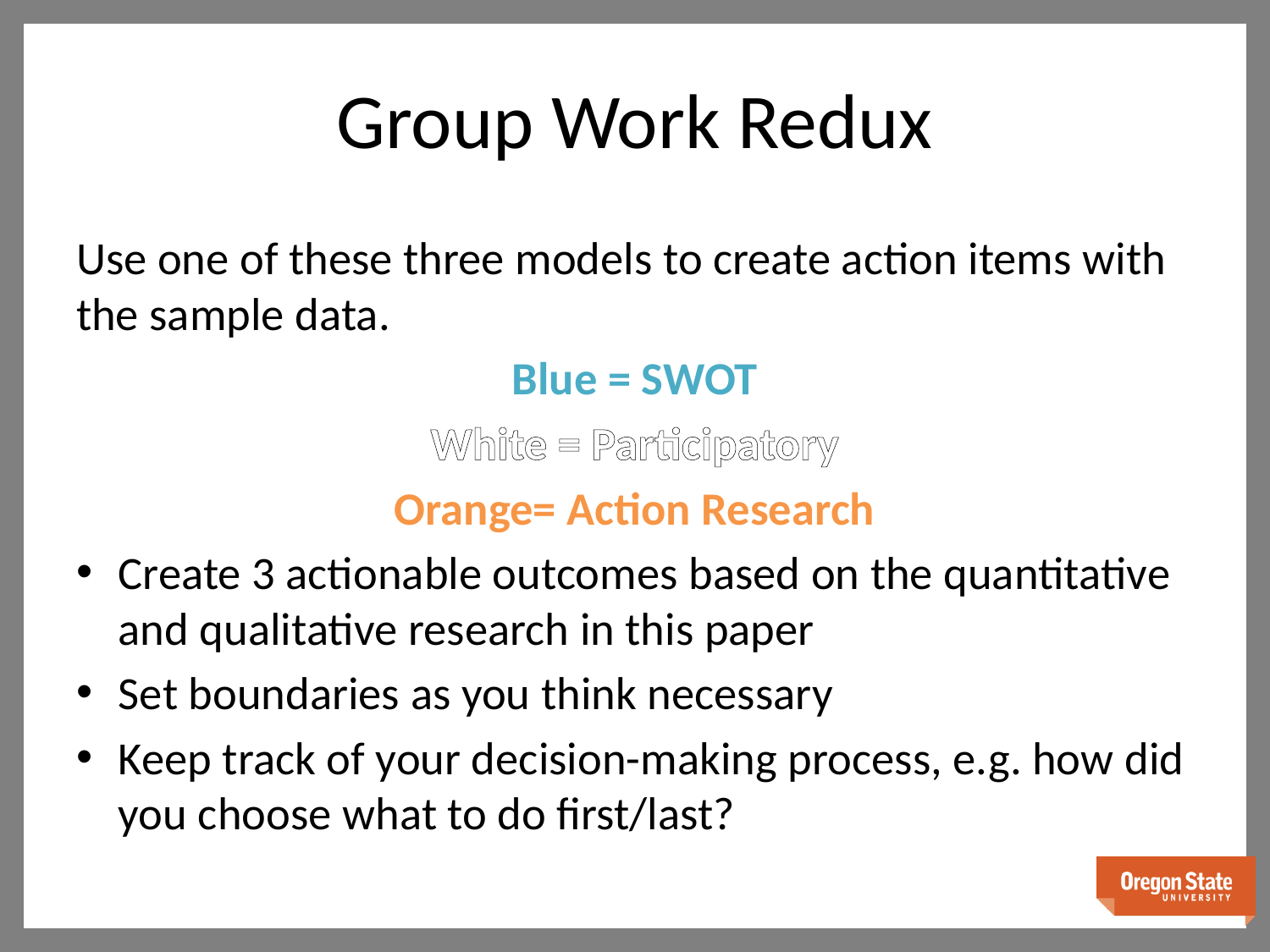

# Group Work Redux
Use one of these three models to create action items with the sample data.
Blue = SWOT
White = Participatory
Orange= Action Research
Create 3 actionable outcomes based on the quantitative and qualitative research in this paper
Set boundaries as you think necessary
Keep track of your decision-making process, e.g. how did you choose what to do first/last?